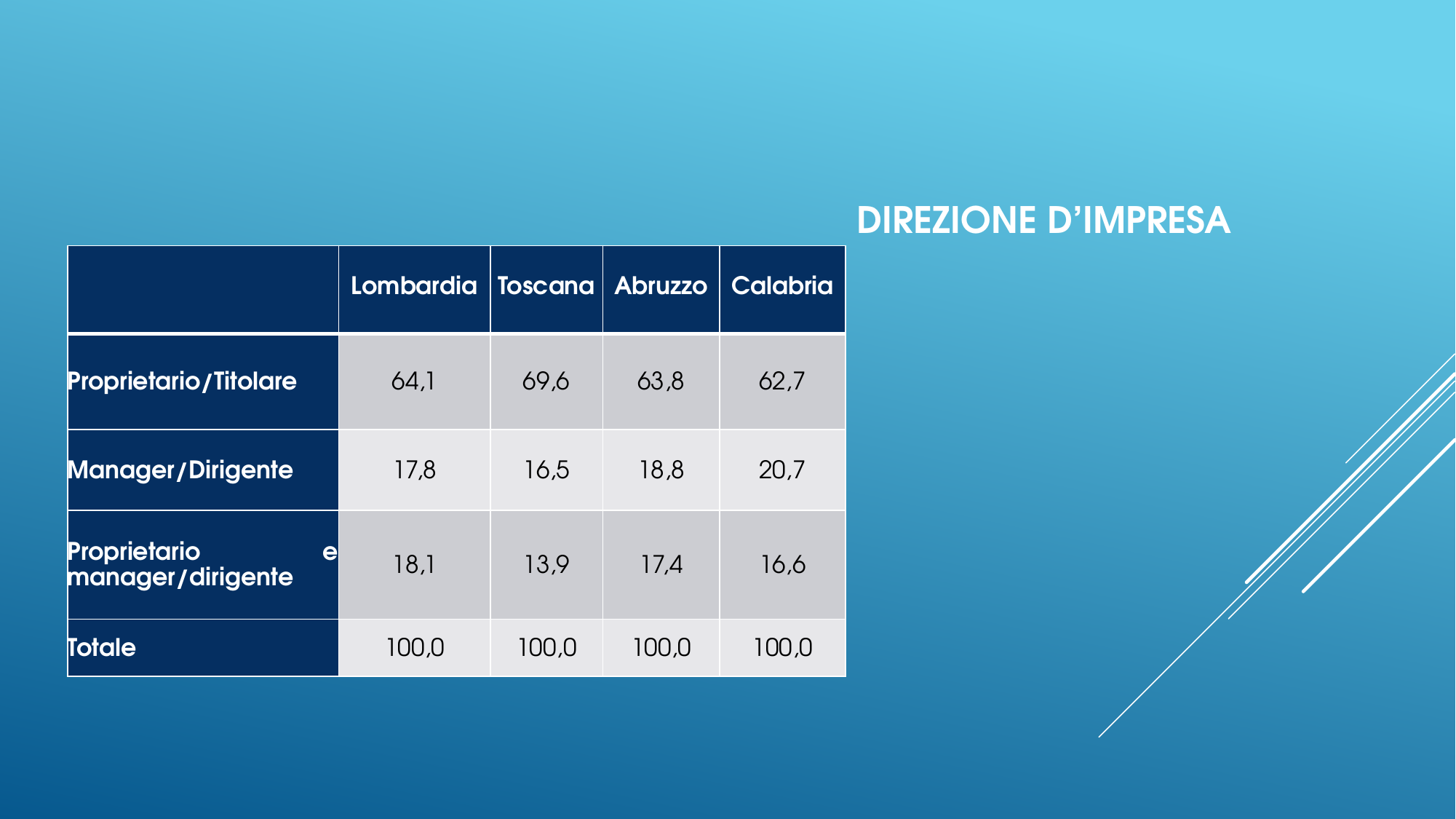

# DIREZIONE D’IMPRESA
|  | Lombardia | Toscana | Abruzzo | Calabria |
| --- | --- | --- | --- | --- |
| Proprietario/Titolare | 64,1 | 69,6 | 63,8 | 62,7 |
| Manager/Dirigente | 17,8 | 16,5 | 18,8 | 20,7 |
| Proprietario e manager/dirigente | 18,1 | 13,9 | 17,4 | 16,6 |
| Totale | 100,0 | 100,0 | 100,0 | 100,0 |